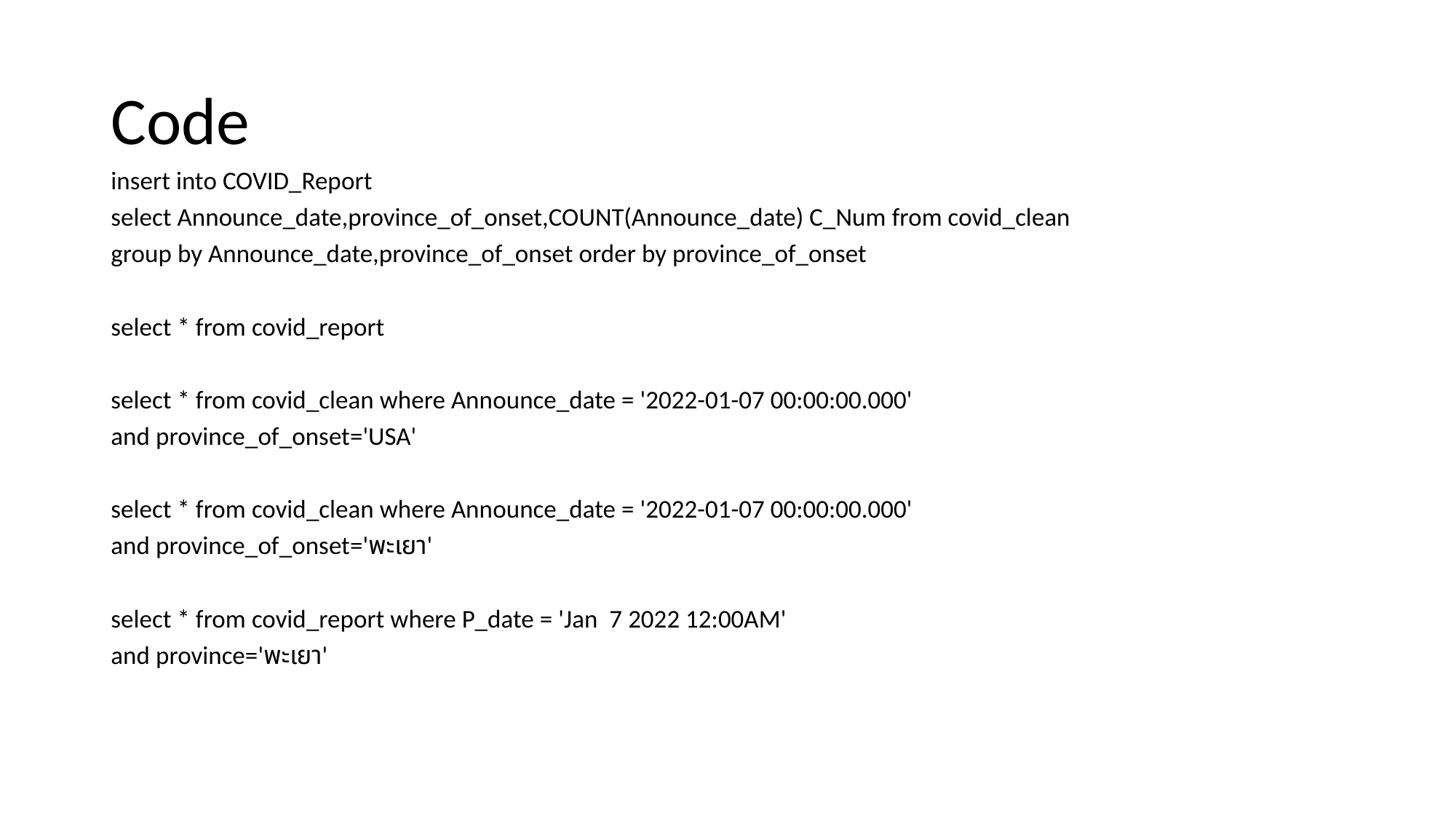

# Code
insert into COVID_Report
select Announce_date,province_of_onset,COUNT(Announce_date) C_Num from covid_clean
group by Announce_date,province_of_onset order by province_of_onset

select * from covid_report

select * from covid_clean where Announce_date = '2022-01-07 00:00:00.000'
and province_of_onset='USA'

select * from covid_clean where Announce_date = '2022-01-07 00:00:00.000'
and province_of_onset='พะเยา'

select * from covid_report where P_date = 'Jan  7 2022 12:00AM'
and province='พะเยา'